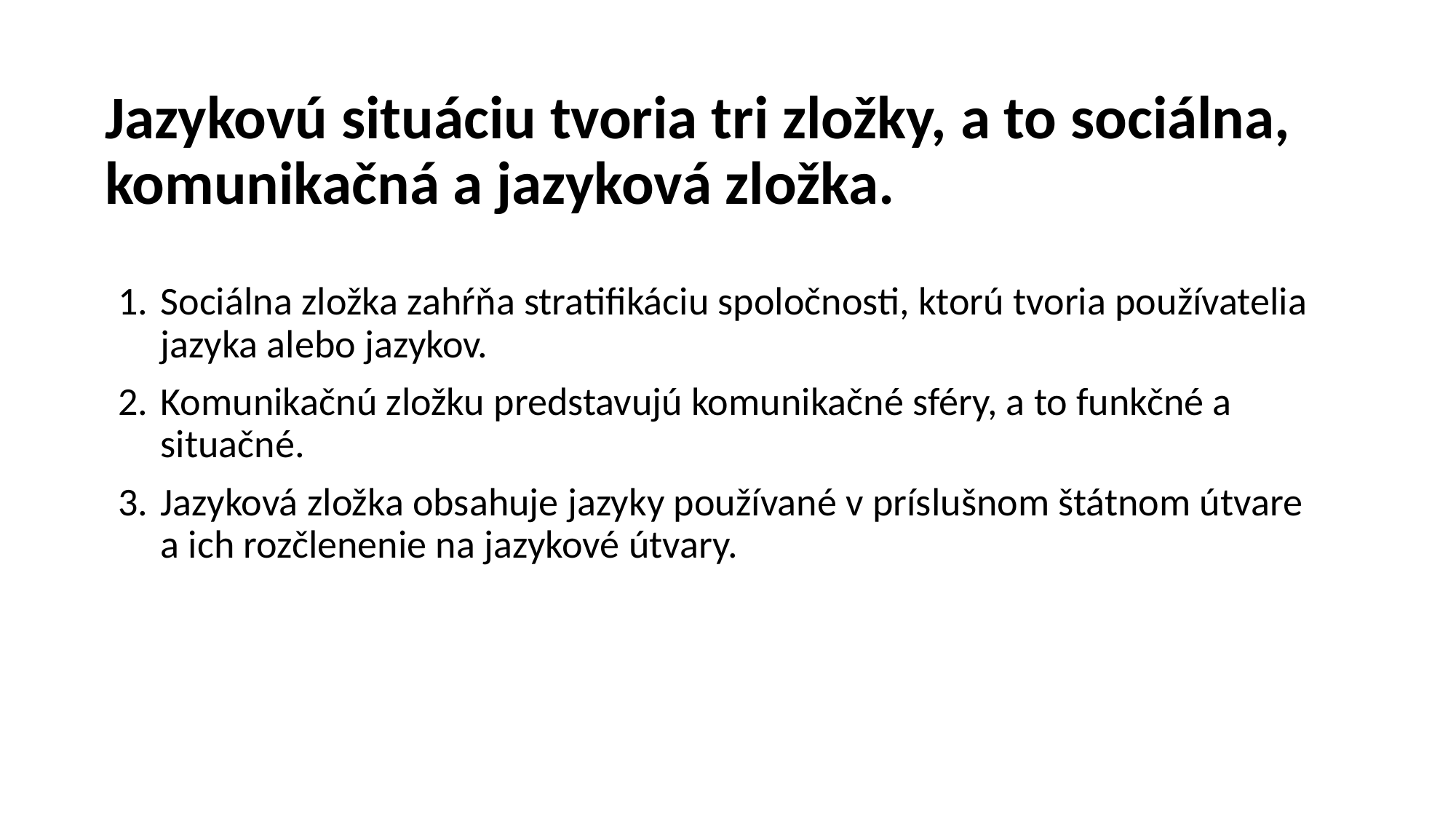

# Jazykovú situáciu tvoria tri zložky, a to sociálna,  komunikačná a jazyková zložka.
Sociálna zložka zahŕňa stratifikáciu spoločnosti, ktorú tvoria používatelia jazyka alebo jazykov.
Komunikačnú zložku predstavujú komunikačné sféry, a to funkčné a situačné.
Jazyková zložka obsahuje jazyky používané v príslušnom štátnom útvare a ich rozčlenenie na jazykové útvary.